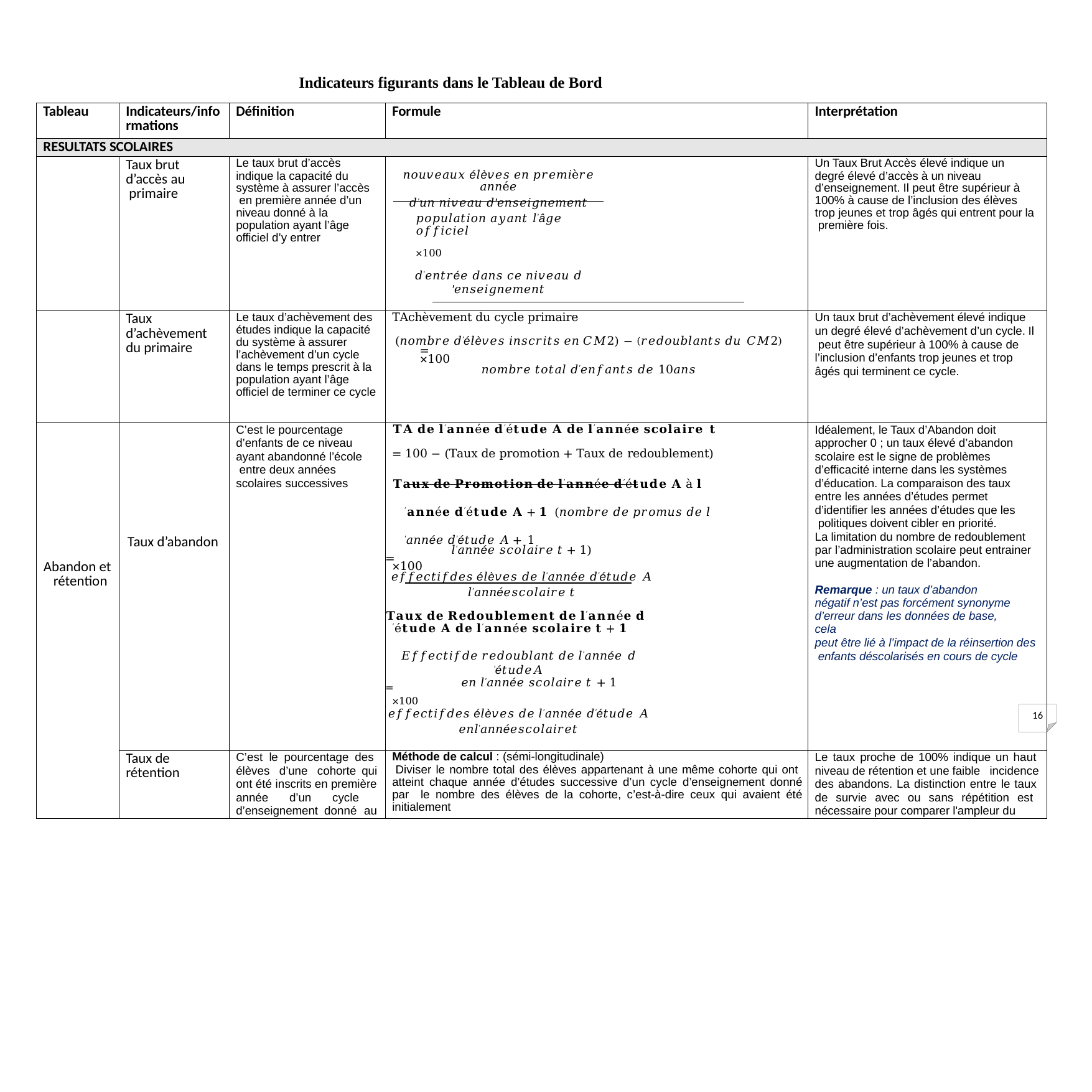

Indicateurs figurants dans le Tableau de Bord
| Tableau | Indicateurs/info rmations | Définition | Formule | Interprétation |
| --- | --- | --- | --- | --- |
| RESULTATS SCOLAIRES |  |  |  |  |
|  | Taux brut d’accès au primaire | Le taux brut d’accès indique la capacité du système à assurer l’accès en première année d’un niveau donné à la population ayant l’âge officiel d’y entrer | 𝑛𝑜𝑢𝑣𝑒𝑎𝑢𝑥 é𝑙è𝑣𝑒𝑠 𝑒𝑛 𝑝𝑟𝑒𝑚𝑖è𝑟𝑒 𝑎𝑛𝑛é𝑒 𝑑′𝑢𝑛 𝑛𝑖𝑣𝑒𝑎𝑢 𝑑′𝑒𝑛𝑠𝑒𝑖𝑔𝑛𝑒𝑚𝑒𝑛𝑡 𝑝𝑜𝑝𝑢𝑙𝑎𝑡𝑖𝑜𝑛 𝑎𝑦𝑎𝑛𝑡 𝑙′â𝑔𝑒 𝑜𝑓𝑓𝑖𝑐𝑖𝑒𝑙 ×100 𝑑′𝑒𝑛𝑡𝑟é𝑒 𝑑𝑎𝑛𝑠 𝑐𝑒 𝑛𝑖𝑣𝑒𝑎𝑢 𝑑′𝑒𝑛𝑠𝑒𝑖𝑔𝑛𝑒𝑚𝑒𝑛𝑡 | Un Taux Brut Accès élevé indique un degré élevé d’accès à un niveau d’enseignement. Il peut être supérieur à 100% à cause de l’inclusion des élèves trop jeunes et trop âgés qui entrent pour la première fois. |
|  | Taux d’achèvement du primaire | Le taux d’achèvement des études indique la capacité du système à assurer l’achèvement d’un cycle dans le temps prescrit à la population ayant l’âge officiel de terminer ce cycle | TAchèvement du cycle primaire (𝑛𝑜𝑚𝑏𝑟𝑒 𝑑′é𝑙è𝑣𝑒𝑠 𝑖𝑛𝑠𝑐𝑟𝑖𝑡𝑠 𝑒𝑛 𝐶𝑀2) − (𝑟𝑒𝑑𝑜𝑢𝑏𝑙𝑎𝑛𝑡𝑠 𝑑𝑢 𝐶𝑀2) = ×100 𝑛𝑜𝑚𝑏𝑟𝑒 𝑡𝑜𝑡𝑎𝑙 𝑑′𝑒𝑛𝑓𝑎𝑛𝑡𝑠 𝑑𝑒 10𝑎𝑛𝑠 | Un taux brut d’achèvement élevé indique un degré élevé d’achèvement d’un cycle. Il peut être supérieur à 100% à cause de l’inclusion d’enfants trop jeunes et trop âgés qui terminent ce cycle. |
| Abandon et rétention | Taux d’abandon | C’est le pourcentage d’enfants de ce niveau ayant abandonné l’école entre deux années scolaires successives | 𝐓𝐀 𝐝𝐞 𝐥′𝐚𝐧𝐧é𝐞 𝐝′é𝐭𝐮𝐝𝐞 𝐀 𝐝𝐞 𝐥′𝐚𝐧𝐧é𝐞 𝐬𝐜𝐨𝐥𝐚𝐢𝐫𝐞 𝐭 = 100 − (Taux de promotion + Taux de redoublement) 𝐓𝐚𝐮𝐱 𝐝𝐞 𝐏𝐫𝐨𝐦𝐨𝐭𝐢𝐨𝐧 𝐝𝐞 𝐥′𝐚𝐧𝐧é𝐞 𝐝′é𝐭𝐮𝐝𝐞 𝐀 à 𝐥′𝐚𝐧𝐧é𝐞 𝐝′é𝐭𝐮𝐝𝐞 𝐀 + 𝟏 (𝑛𝑜𝑚𝑏𝑟𝑒 𝑑𝑒 𝑝𝑟𝑜𝑚𝑢𝑠 𝑑𝑒 𝑙′𝑎𝑛𝑛é𝑒 𝑑′é𝑡𝑢𝑑𝑒 𝐴 + 1 𝑙′𝑎𝑛𝑛é𝑒 𝑠𝑐𝑜𝑙𝑎𝑖𝑟𝑒 𝑡 + 1) = ×100 𝑒𝑓𝑓𝑒𝑐𝑡𝑖𝑓𝑑𝑒𝑠 é𝑙è𝑣𝑒𝑠 𝑑𝑒 𝑙′𝑎𝑛𝑛é𝑒 𝑑′é𝑡𝑢𝑑𝑒 𝐴 𝑙′𝑎𝑛𝑛é𝑒𝑠𝑐𝑜𝑙𝑎𝑖𝑟𝑒 𝑡 𝐓𝐚𝐮𝐱 𝐝𝐞 𝐑𝐞𝐝𝐨𝐮𝐛𝐥𝐞𝐦𝐞𝐧𝐭 𝐝𝐞 𝐥′𝐚𝐧𝐧é𝐞 𝐝′é𝐭𝐮𝐝𝐞 𝐀 𝐝𝐞 𝐥′𝐚𝐧𝐧é𝐞 𝐬𝐜𝐨𝐥𝐚𝐢𝐫𝐞 𝐭 + 𝟏 𝐸𝑓𝑓𝑒𝑐𝑡𝑖𝑓𝑑𝑒 𝑟𝑒𝑑𝑜𝑢𝑏𝑙𝑎𝑛𝑡 𝑑𝑒 𝑙′𝑎𝑛𝑛é𝑒 𝑑′é𝑡𝑢𝑑𝑒𝐴 = 𝑒𝑛 𝑙′𝑎𝑛𝑛é𝑒 𝑠𝑐𝑜𝑙𝑎𝑖𝑟𝑒 𝑡 + 1 ×100 𝑒𝑓𝑓𝑒𝑐𝑡𝑖𝑓𝑑𝑒𝑠 é𝑙è𝑣𝑒𝑠 𝑑𝑒 𝑙′𝑎𝑛𝑛é𝑒 𝑑′é𝑡𝑢𝑑𝑒 𝐴 𝑒𝑛𝑙′𝑎𝑛𝑛é𝑒𝑠𝑐𝑜𝑙𝑎𝑖𝑟𝑒𝑡 | Idéalement, le Taux d’Abandon doit approcher 0 ; un taux élevé d’abandon scolaire est le signe de problèmes d’efficacité interne dans les systèmes d’éducation. La comparaison des taux entre les années d’études permet d’identifier les années d’études que les politiques doivent cibler en priorité. La limitation du nombre de redoublement par l’administration scolaire peut entrainer une augmentation de l’abandon. Remarque : un taux d’abandon négatif n’est pas forcément synonyme d’erreur dans les données de base, cela peut être lié à l’impact de la réinsertion des enfants déscolarisés en cours de cycle |
|  | Taux de rétention | C’est le pourcentage des élèves d’une cohorte qui ont été inscrits en première année d’un cycle d’enseignement donné au | Méthode de calcul : (sémi-longitudinale) Diviser le nombre total des élèves appartenant à une même cohorte qui ont atteint chaque année d’études successive d’un cycle d’enseignement donné par le nombre des élèves de la cohorte, c’est-à-dire ceux qui avaient été initialement | Le taux proche de 100% indique un haut niveau de rétention et une faible incidence des abandons. La distinction entre le taux de survie avec ou sans répétition est nécessaire pour comparer l'ampleur du |

16